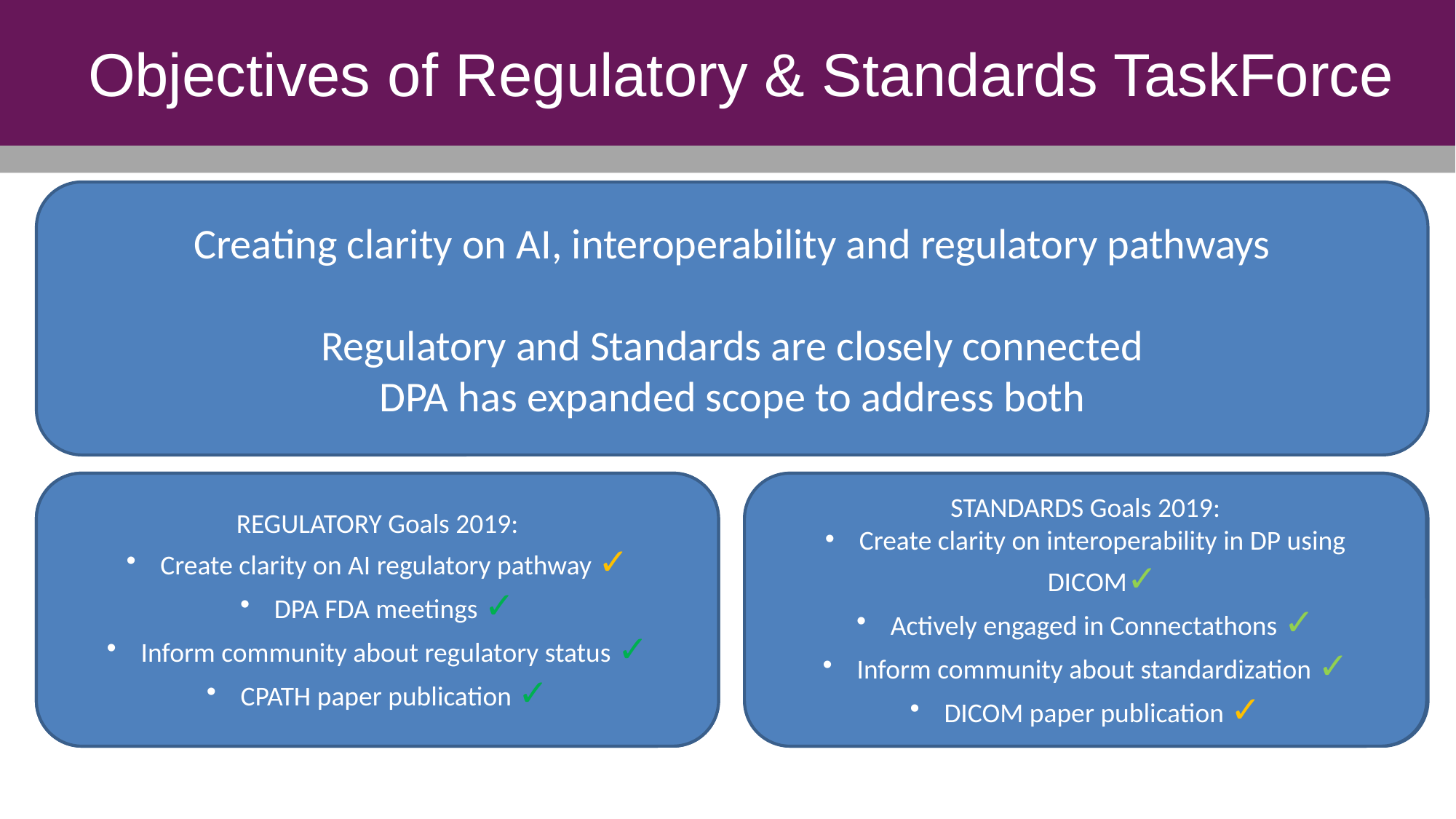

Objectives of Regulatory & Standards TaskForce
Creating clarity on AI, interoperability and regulatory pathways
Regulatory and Standards are closely connected
DPA has expanded scope to address both
REGULATORY Goals 2019:
Create clarity on AI regulatory pathway
DPA FDA meetings
Inform community about regulatory status
CPATH paper publication
REGULATORY Goals 2019:
Create clarity on AI regulatory pathway ✓
DPA FDA meetings ✓
Inform community about regulatory status ✓
CPATH paper publication ✓
STANDARDS Goals 2019:
Create clarity on interoperability in DP using DICOM✓
Actively engaged in Connectathons ✓
Inform community about standardization ✓
DICOM paper publication ✓
STANDARDS Goals 2019:
Create clarity on interoperability in DP using DICOM
Actively engaged in Connectathons
Inform community about standardization
DICOM paper publication